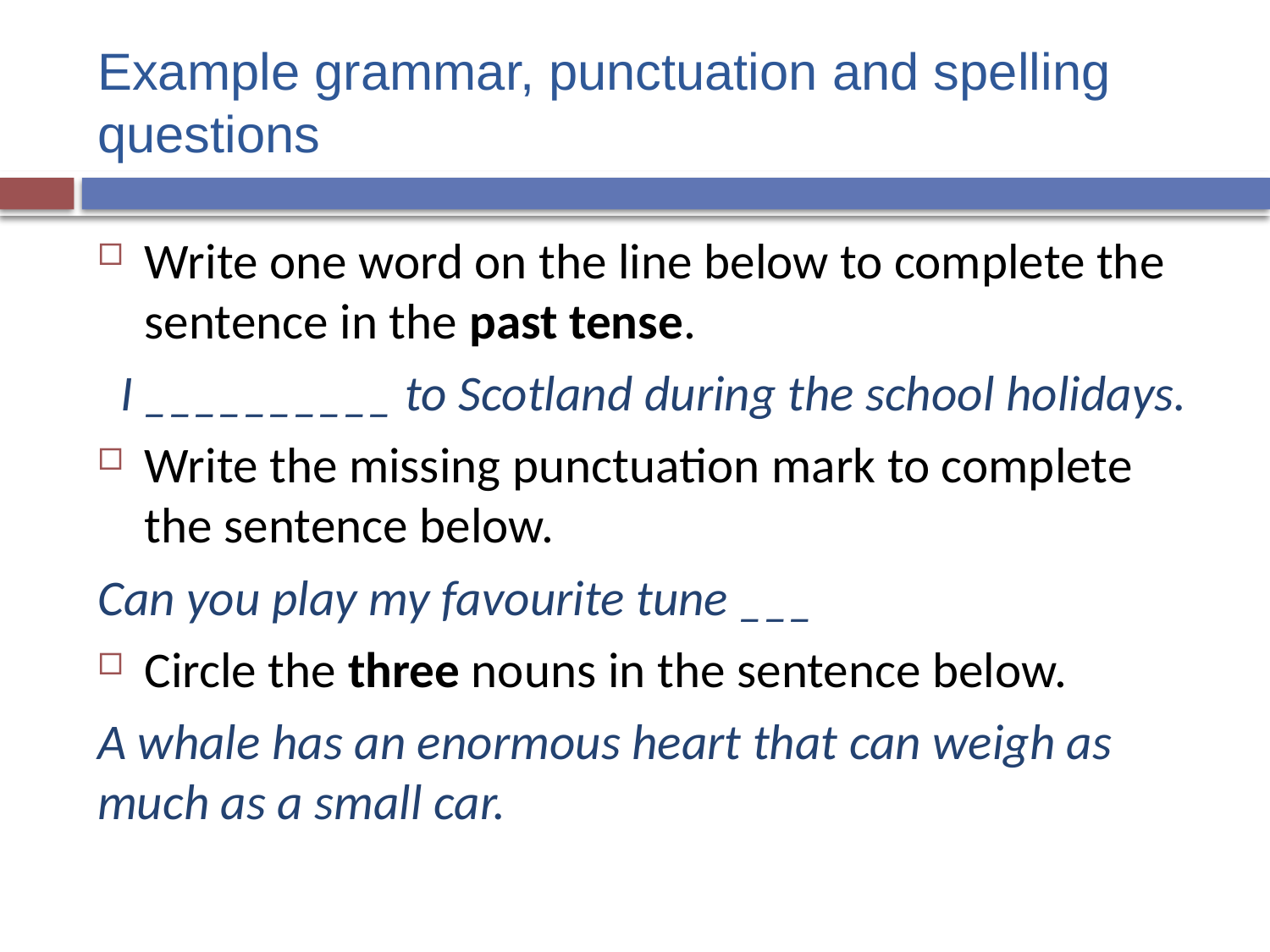

# Example grammar, punctuation and spelling questions
Write one word on the line below to complete the sentence in the past tense.
  I __________ to Scotland during the school holidays.
Write the missing punctuation mark to complete the sentence below.
Can you play my favourite tune ___
Circle the three nouns in the sentence below.
A whale has an enormous heart that can weigh as much as a small car.